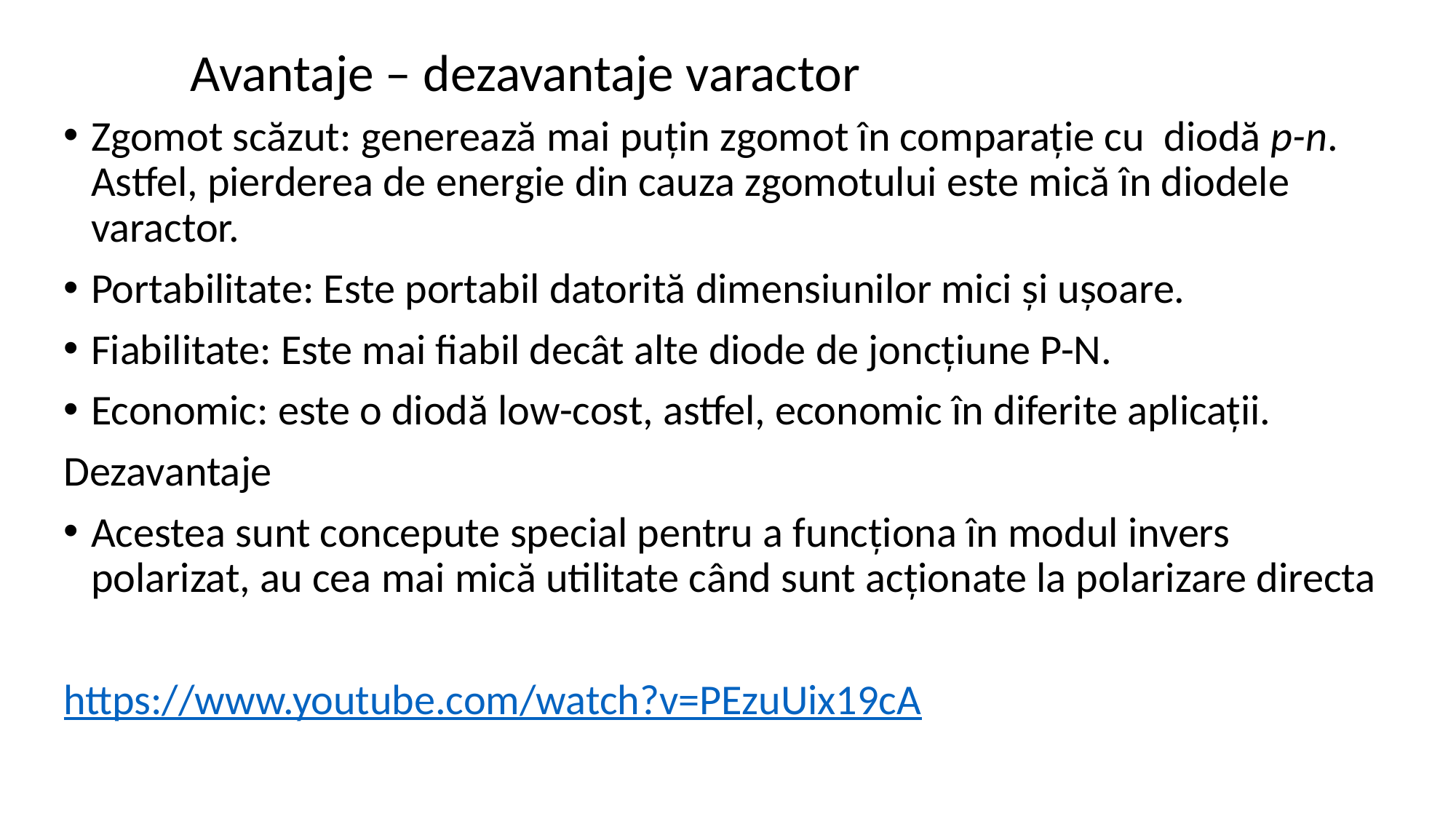

# Avantaje – dezavantaje varactor
Zgomot scăzut: generează mai puțin zgomot în comparație cu  diodă p-n.  Astfel, pierderea de energie din cauza zgomotului este mică în diodele varactor.
Portabilitate: Este portabil datorită dimensiunilor mici și ușoare.
Fiabilitate: Este mai fiabil decât alte diode de joncțiune P-N.
Economic: este o diodă low-cost, astfel, economic în diferite aplicații.
Dezavantaje
Acestea sunt concepute special pentru a funcționa în modul invers polarizat, au cea mai mică utilitate când sunt acționate la polarizare directa

https://www.youtube.com/watch?v=PEzuUix19cA